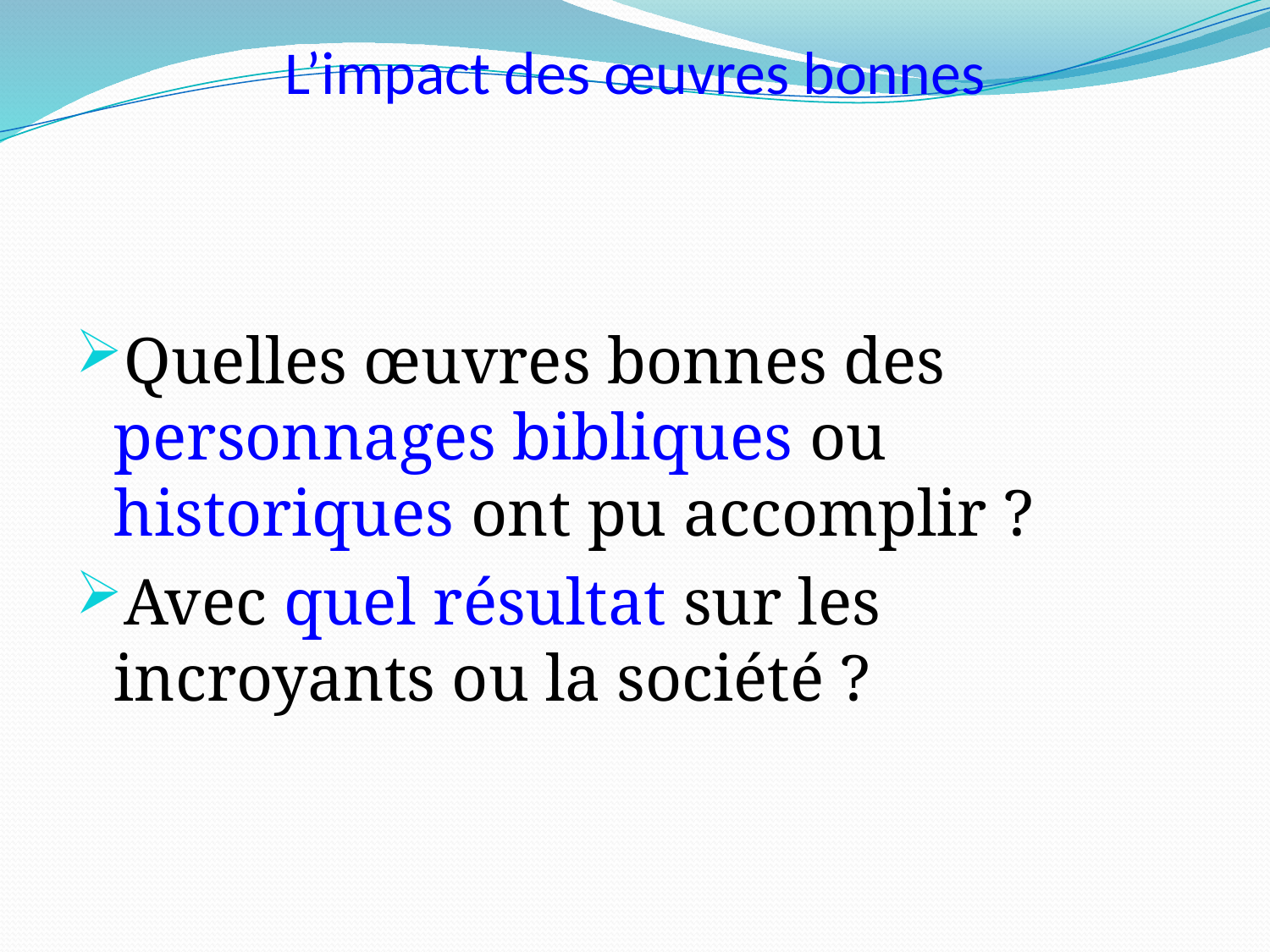

# L’impact des œuvres bonnes
Quelles œuvres bonnes des personnages bibliques ou historiques ont pu accomplir ?
Avec quel résultat sur les incroyants ou la société ?